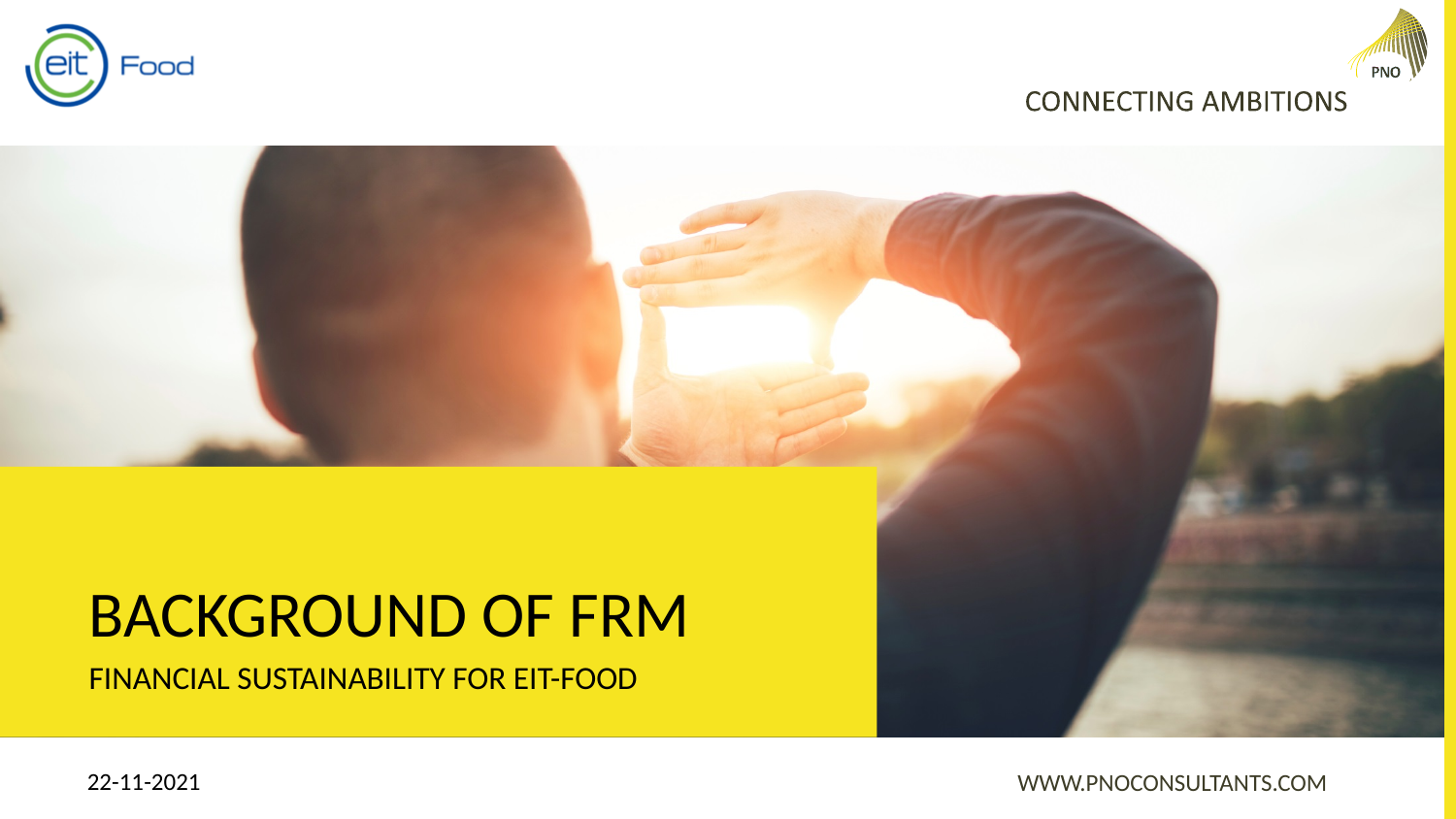

# BACKGROUND OF FRM
Financial sustainability for eiT-food
22-11-2021